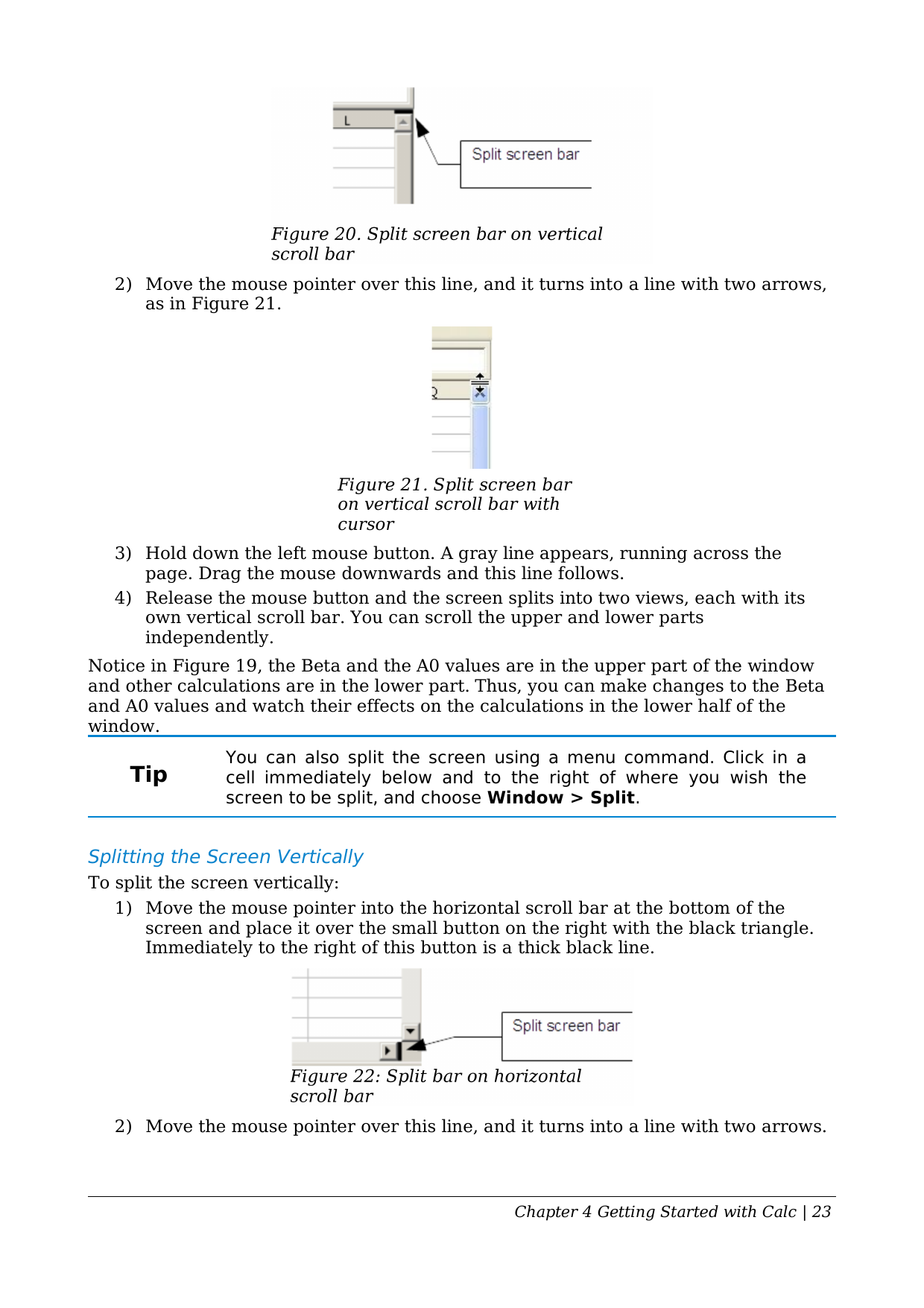

2)   Move the mouse pointer over this line, and it turns into a line with two arrows, as in Figure 21.

Figure 21. Split screen bar on vertical scroll bar with cursor
Hold down the left mouse button. A gray line appears, running across the page. Drag the mouse downwards and this line follows.
Release the mouse button and the screen splits into two views, each with its own vertical scroll bar. You can scroll the upper and lower parts independently.
Notice in Figure 19, the Beta and the A0 values are in the upper part of the window and other calculations are in the lower part. Thus, you can make changes to the Beta and A0 values and watch their effects on the calculations in the lower half of the window.

You can also split the screen using a menu command. Click in a cell immediately below and to the right of where you wish the screen to be split, and choose Window > Split.
Tip

Splitting the Screen Vertically
To split the screen vertically:
1)   Move the mouse pointer into the horizontal scroll bar at the bottom of the screen and place it over the small button on the right with the black triangle. Immediately to the right of this button is a thick black line.

2)   Move the mouse pointer over this line, and it turns into a line with two arrows.

Chapter 4 Getting Started with Calc | 23